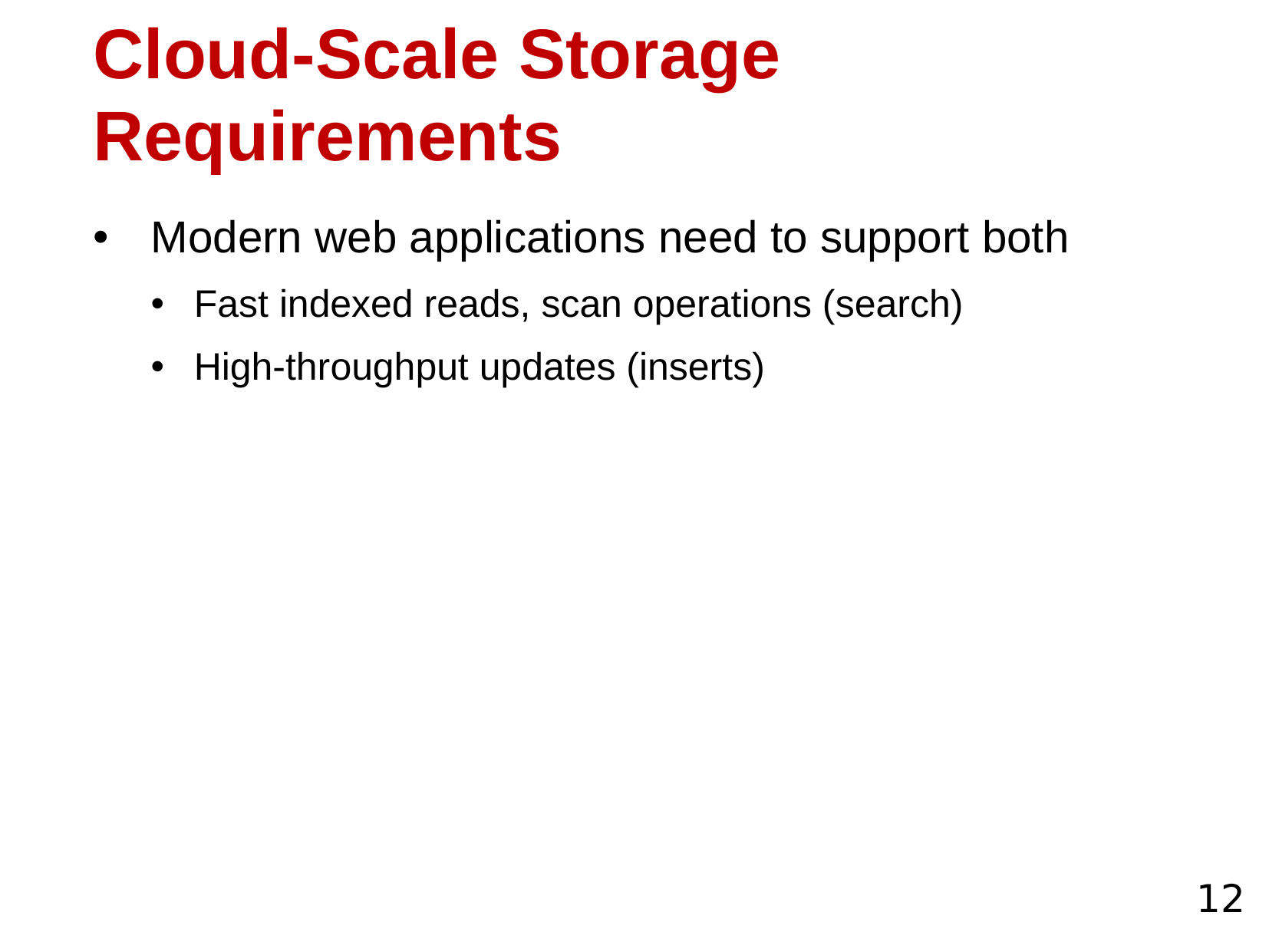

# Cloud-Scale Storage Requirements
Modern web applications need to support both
Fast indexed reads, scan operations (search)
High-throughput updates (inserts)